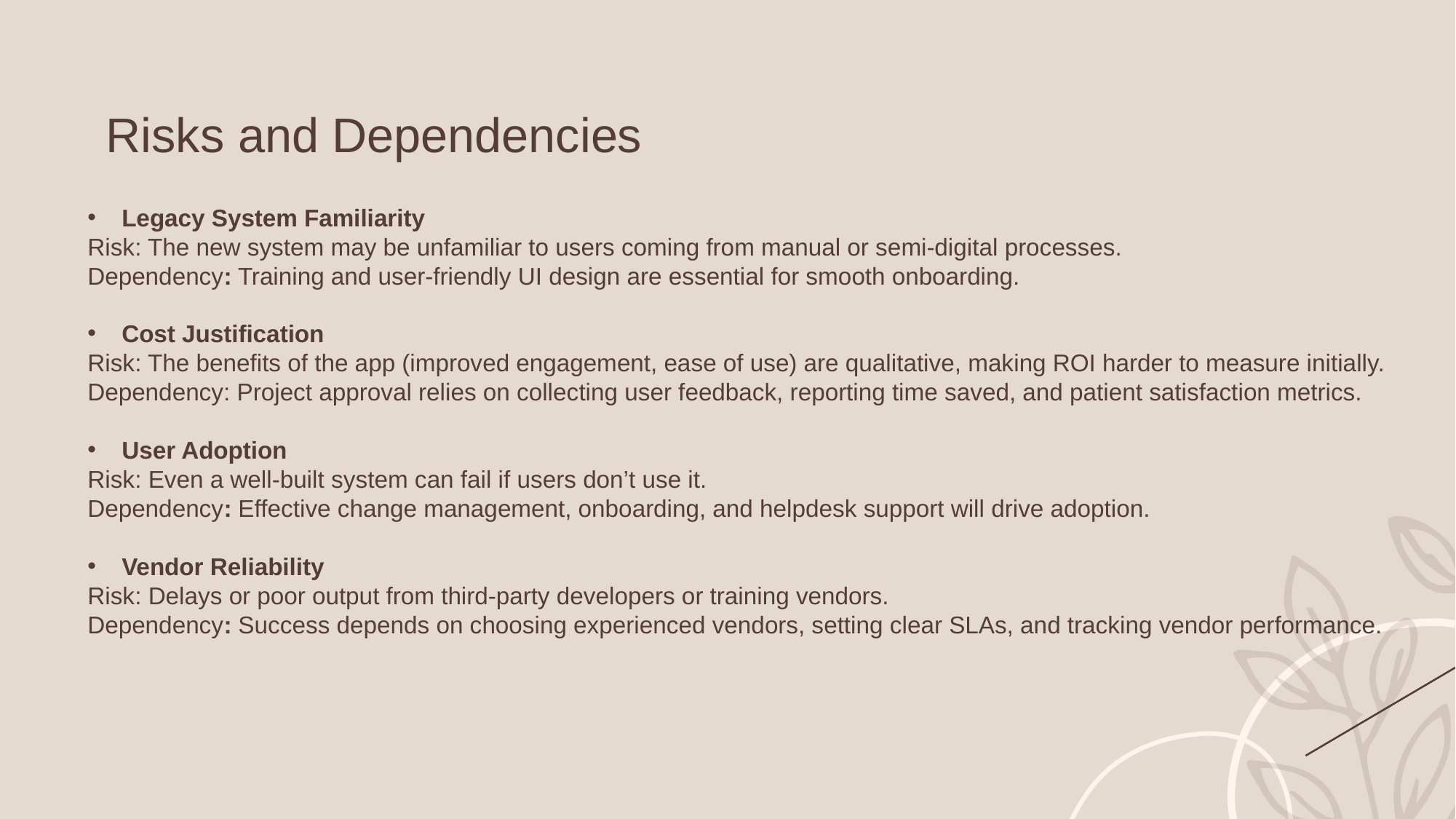

Risks and Dependencies
Legacy System Familiarity
Risk: The new system may be unfamiliar to users coming from manual or semi-digital processes.
Dependency: Training and user-friendly UI design are essential for smooth onboarding.
Cost Justification
Risk: The benefits of the app (improved engagement, ease of use) are qualitative, making ROI harder to measure initially.
Dependency: Project approval relies on collecting user feedback, reporting time saved, and patient satisfaction metrics.

User Adoption
Risk: Even a well-built system can fail if users don’t use it.
Dependency: Effective change management, onboarding, and helpdesk support will drive adoption.

Vendor Reliability
Risk: Delays or poor output from third-party developers or training vendors.
Dependency: Success depends on choosing experienced vendors, setting clear SLAs, and tracking vendor performance.